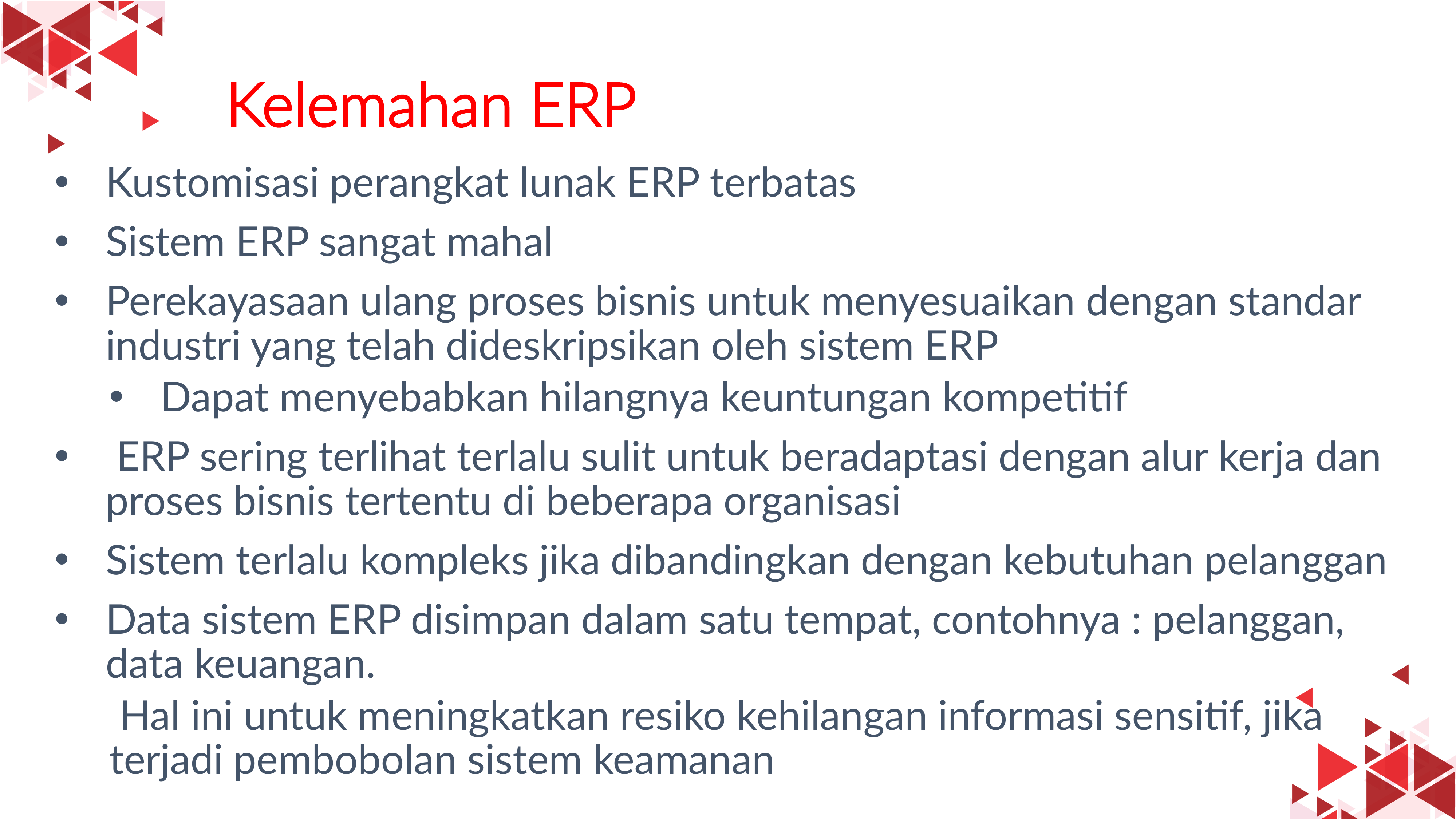

#
Kelemahan ERP
Kustomisasi perangkat lunak ERP terbatas
Sistem ERP sangat mahal
Perekayasaan ulang proses bisnis untuk menyesuaikan dengan standar industri yang telah dideskripsikan oleh sistem ERP
Dapat menyebabkan hilangnya keuntungan kompetitif
 ERP sering terlihat terlalu sulit untuk beradaptasi dengan alur kerja dan proses bisnis tertentu di beberapa organisasi
Sistem terlalu kompleks jika dibandingkan dengan kebutuhan pelanggan
Data sistem ERP disimpan dalam satu tempat, contohnya : pelanggan, data keuangan.
 Hal ini untuk meningkatkan resiko kehilangan informasi sensitif, jika terjadi pembobolan sistem keamanan